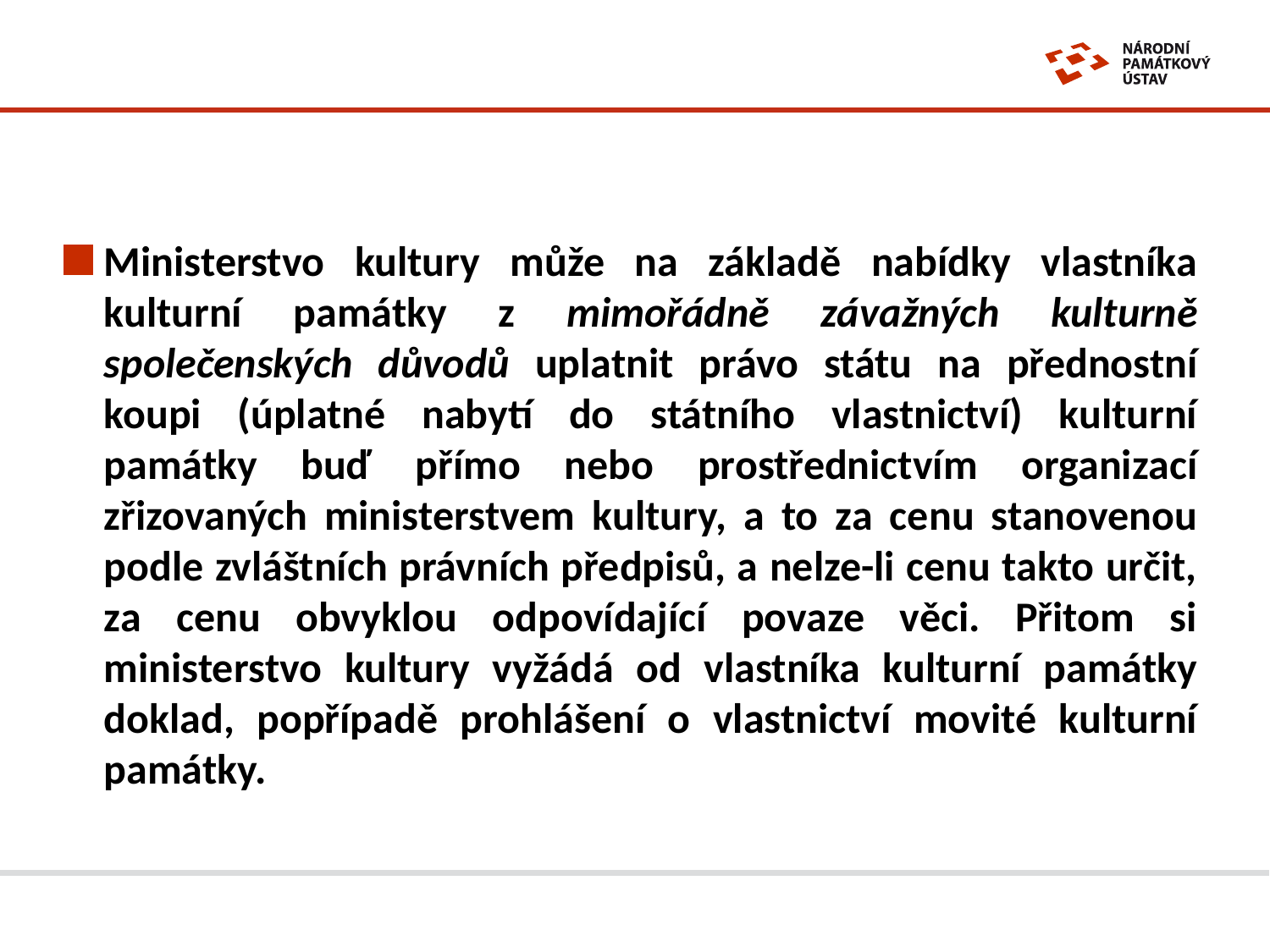

#
Ministerstvo kultury může na základě nabídky vlastníka kulturní památky z mimořádně závažných kulturně společenských důvodů uplatnit právo státu na přednostní koupi (úplatné nabytí do státního vlastnictví) kulturní památky buď přímo nebo prostřednictvím organizací zřizovaných ministerstvem kultury, a to za cenu stanovenou podle zvláštních právních předpisů, a nelze-li cenu takto určit, za cenu obvyklou odpovídající povaze věci. Přitom si ministerstvo kultury vyžádá od vlastníka kulturní památky doklad, popřípadě prohlášení o vlastnictví movité kulturní památky.